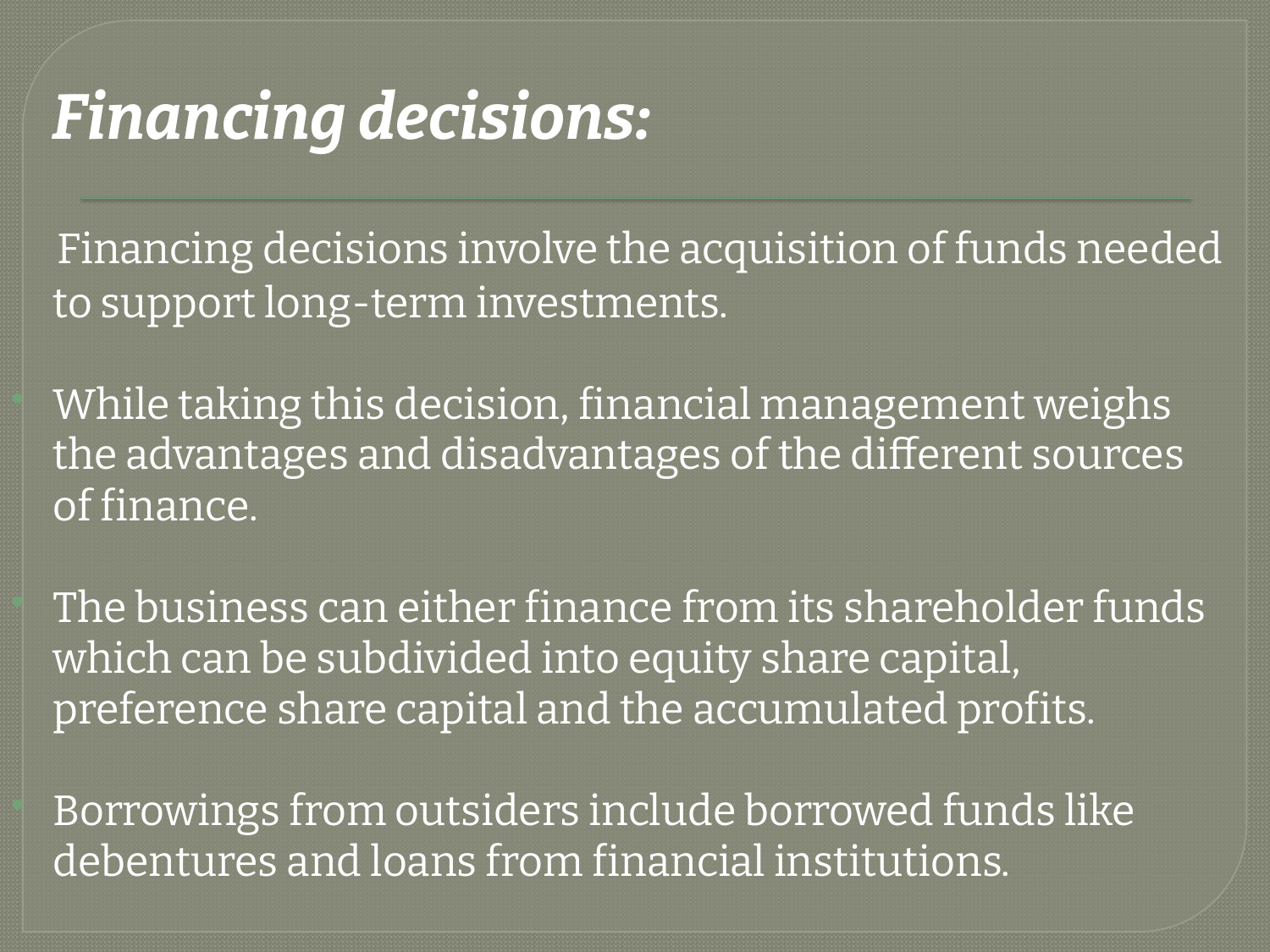

# Financing decisions:
    Financing decisions involve the acquisition of funds needed to support long-term investments.

While taking this decision, financial management weighs the advantages and disadvantages of the different sources of finance.

The business can either finance from its shareholder funds which can be subdivided into equity share capital, preference share capital and the accumulated profits.

Borrowings from outsiders include borrowed funds like debentures and loans from financial institutions.